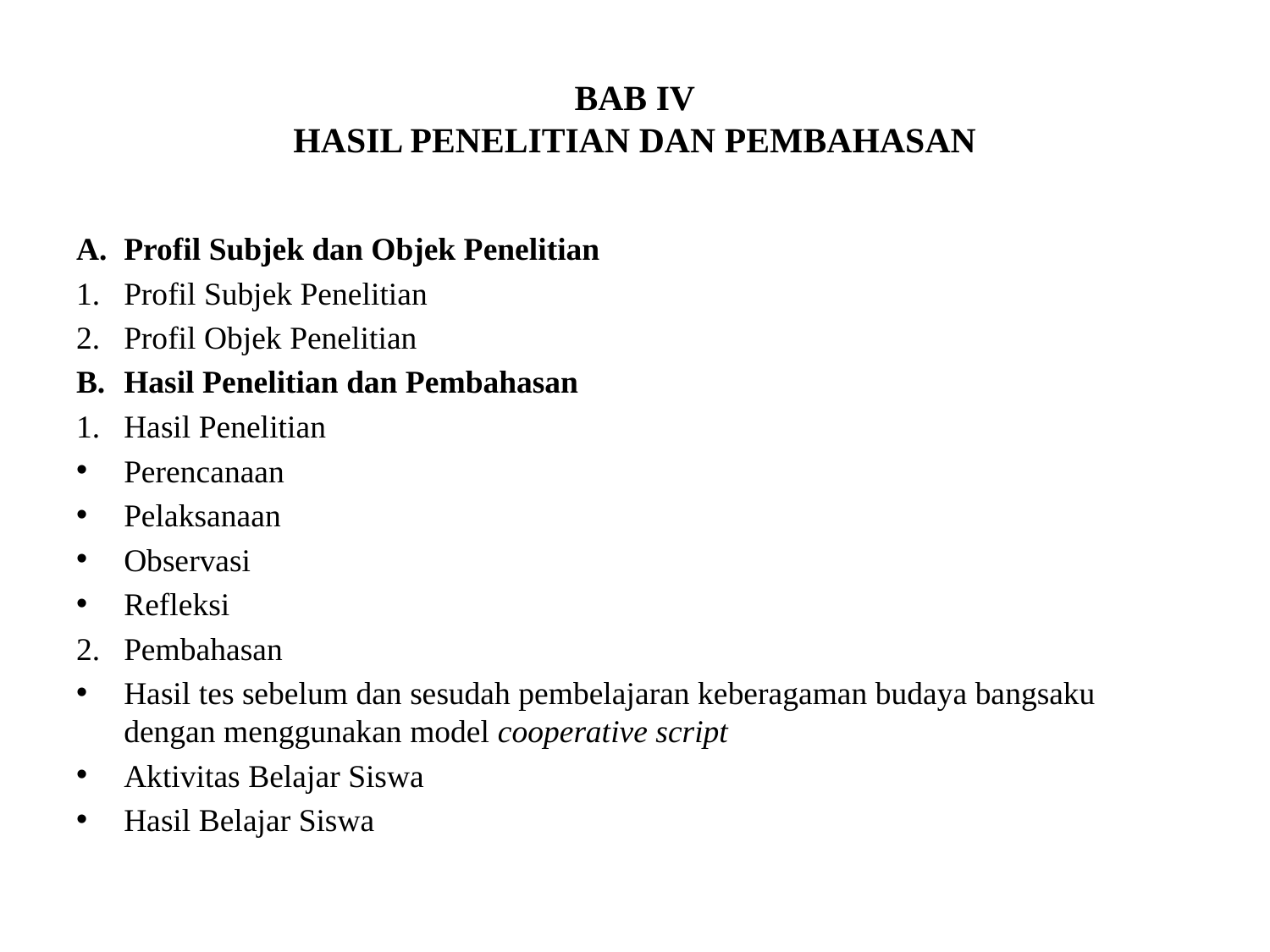

# BAB IV HASIL PENELITIAN DAN PEMBAHASAN
Profil Subjek dan Objek Penelitian
Profil Subjek Penelitian
Profil Objek Penelitian
Hasil Penelitian dan Pembahasan
Hasil Penelitian
Perencanaan
Pelaksanaan
Observasi
Refleksi
Pembahasan
Hasil tes sebelum dan sesudah pembelajaran keberagaman budaya bangsaku dengan menggunakan model cooperative script
Aktivitas Belajar Siswa
Hasil Belajar Siswa